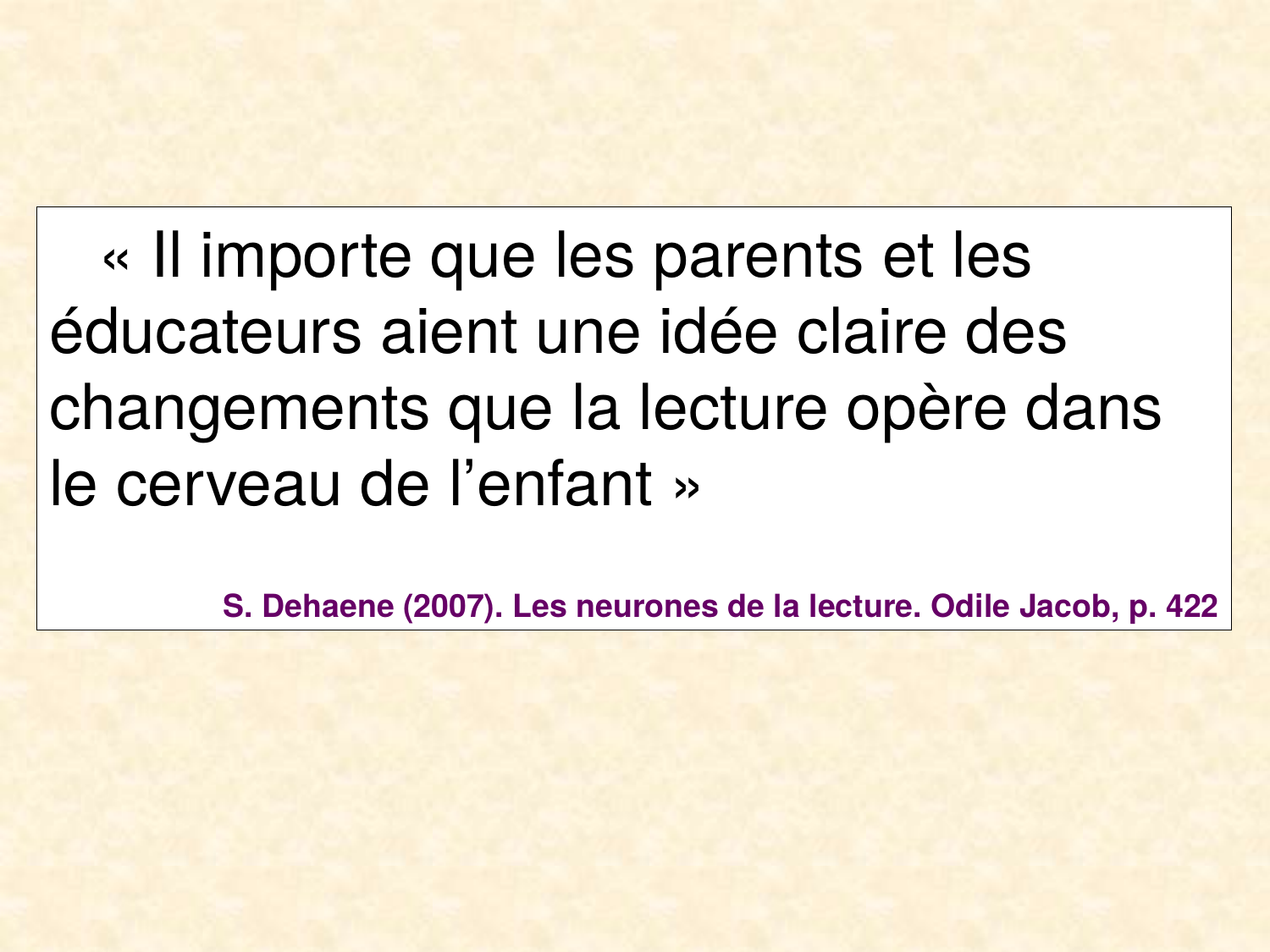

« Il importe que les parents et les éducateurs aient une idée claire des changements que la lecture opère dans le cerveau de l’enfant »

S. Dehaene (2007). Les neurones de la lecture. Odile Jacob, p. 422